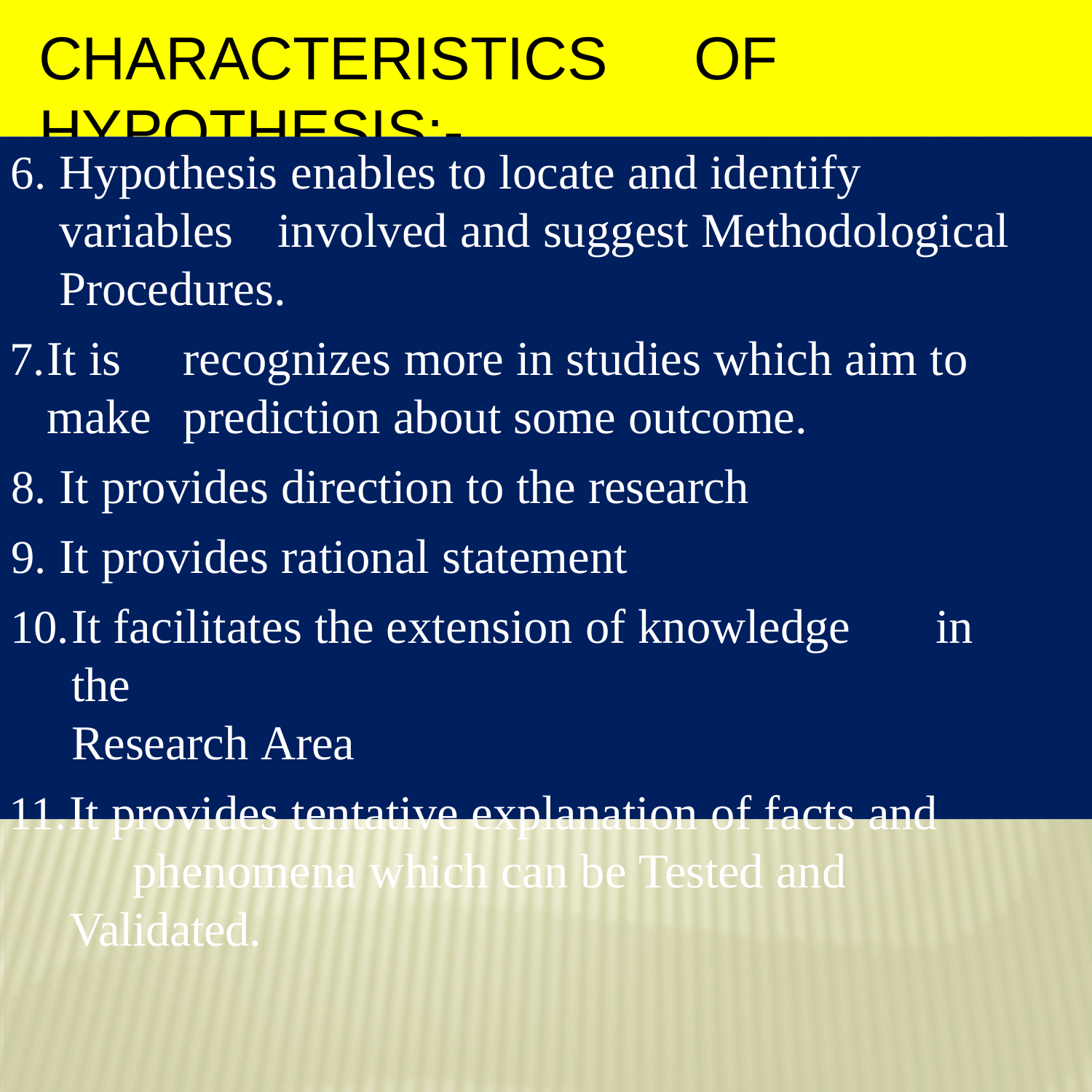

# Characteristics	of Hypothesis:-

Hypothesis enables to locate and identify variables 	involved and suggest Methodological Procedures.
It is	recognizes more in studies which aim to make 	prediction about some outcome.
It provides direction to the research
It provides rational statement
It facilitates the extension of knowledge	in the 	Research Area
It provides tentative explanation of facts and 	phenomena which can be Tested and Validated.